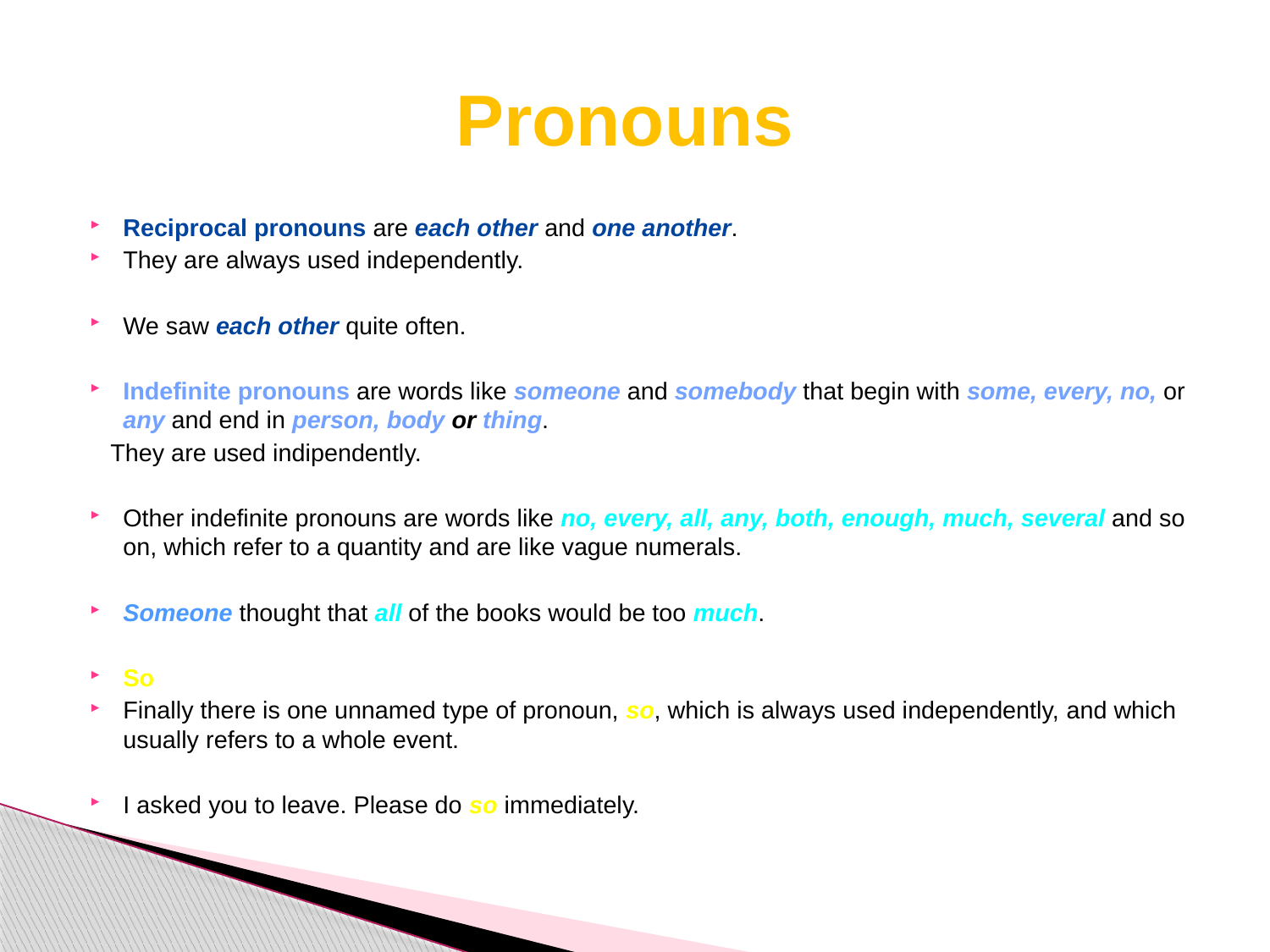

# Pronouns
Reciprocal pronouns are each other and one another.
They are always used independently.

We saw each other quite often.

Indefinite pronouns are words like someone and somebody that begin with some, every, no, or any and end in person, body or thing.
   They are used indipendently.

Other indefinite pronouns are words like no, every, all, any, both, enough, much, several and so on, which refer to a quantity and are like vague numerals.

Someone thought that all of the books would be too much.

So
Finally there is one unnamed type of pronoun, so, which is always used independently, and which usually refers to a whole event.

I asked you to leave. Please do so immediately.